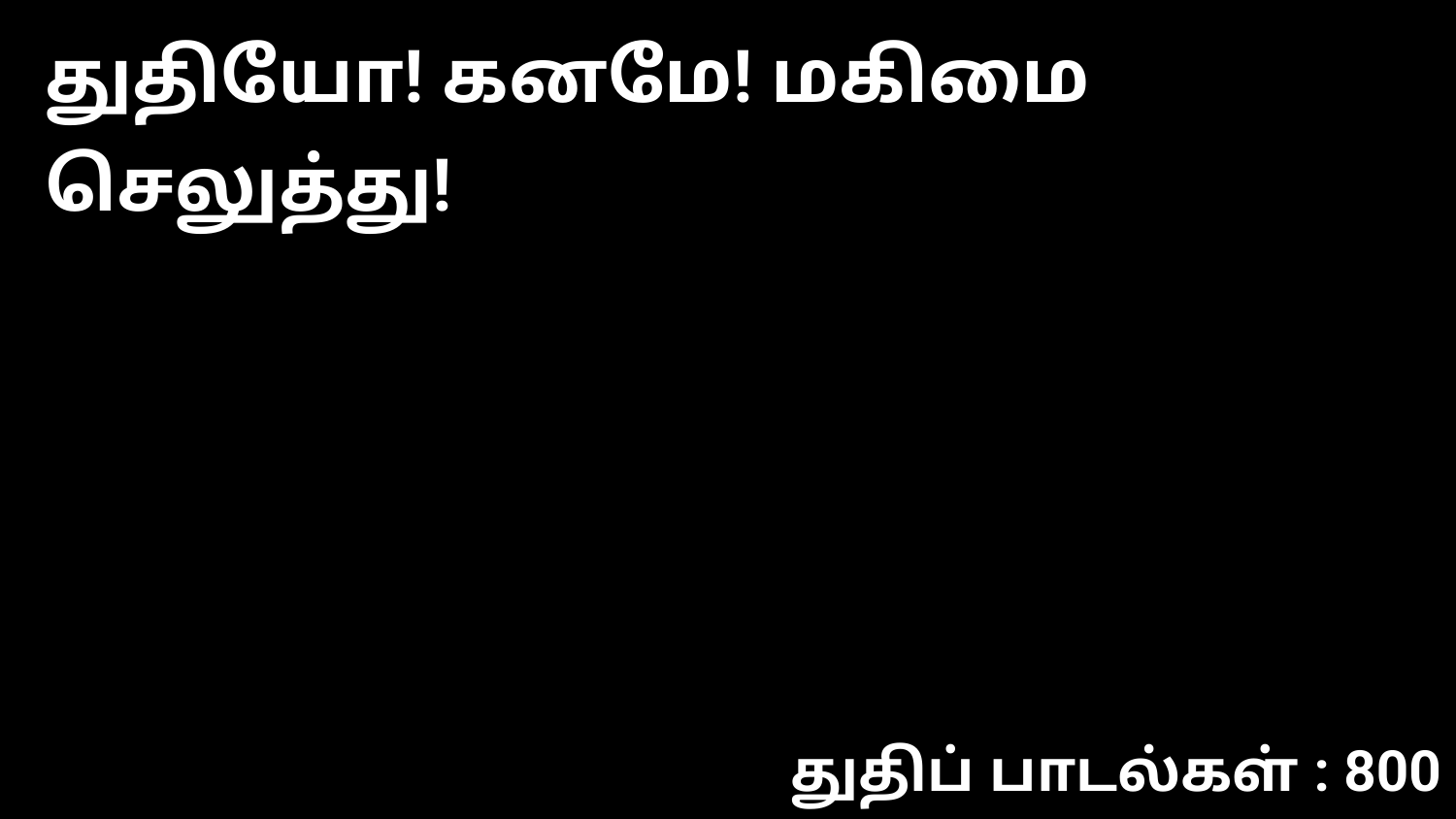

துதியோ! கனமே! மகிமை செலுத்து!
துதிப் பாடல்கள் : 800